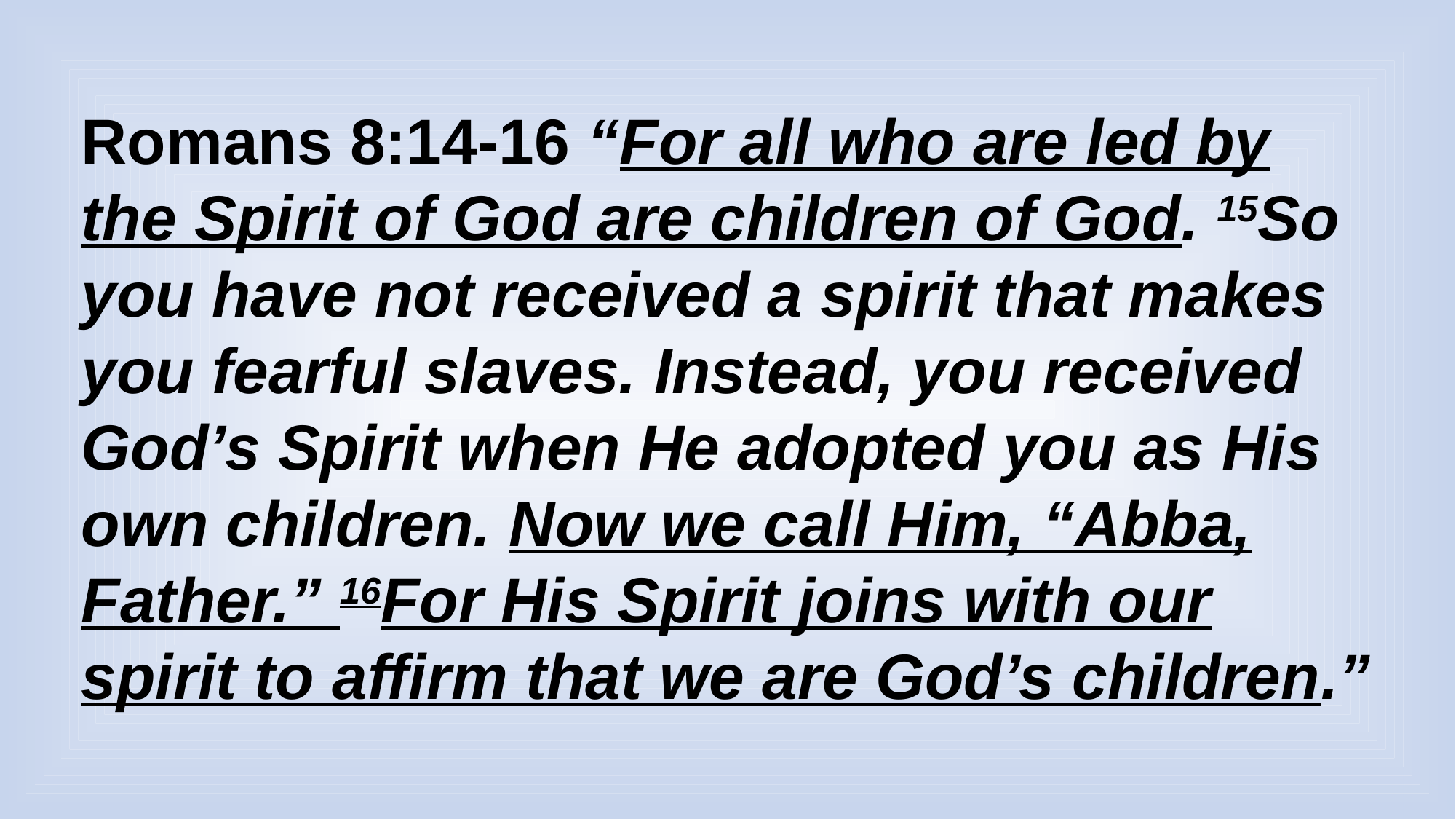

Romans 8:14-16 “For all who are led by the Spirit of God are children of God. 15So you have not received a spirit that makes you fearful slaves. Instead, you received God’s Spirit when He adopted you as His own children. Now we call Him, “Abba, Father.” 16For His Spirit joins with our spirit to affirm that we are God’s children.”